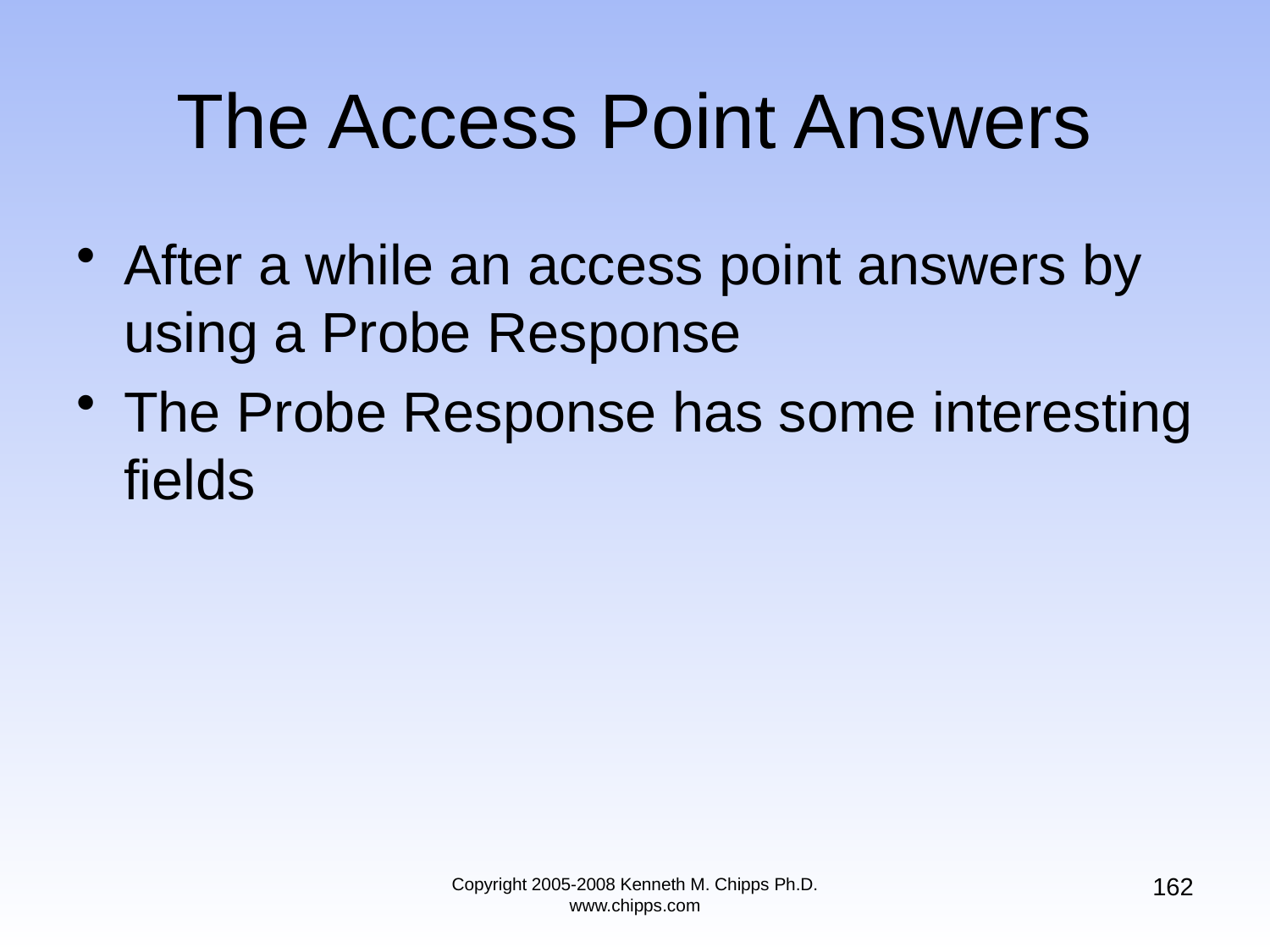

# The Access Point Answers
After a while an access point answers by using a Probe Response
The Probe Response has some interesting fields
162
Copyright 2005-2008 Kenneth M. Chipps Ph.D. www.chipps.com